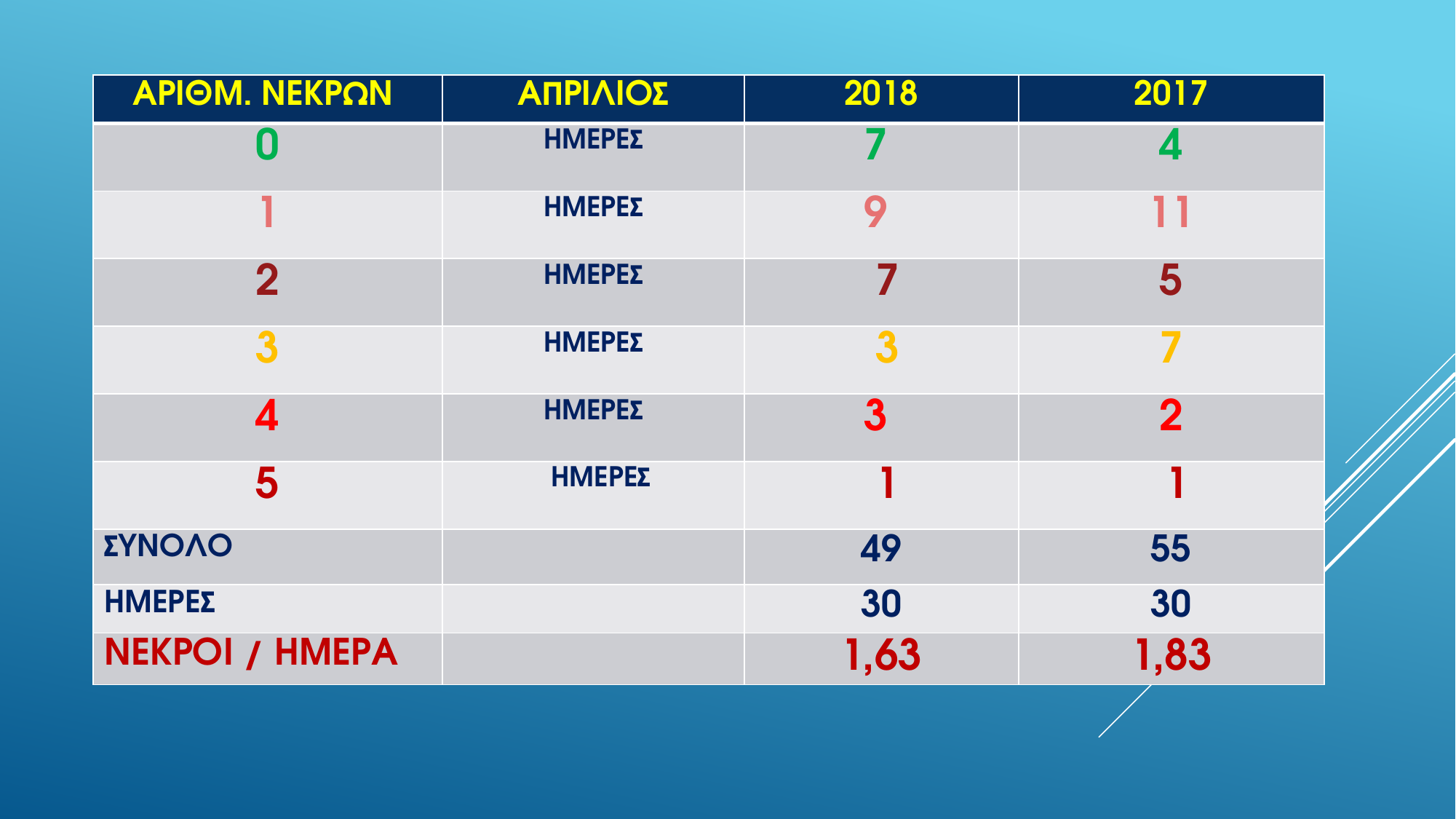

| ΑΡΙΘΜ. ΝΕΚΡΩΝ | ΑΠΡΙΛΙΟΣ | 2018 | 2017 |
| --- | --- | --- | --- |
| 0 | ΗΜΕΡΕΣ | 7 | 4 |
| 1 | ΗΜΕΡΕΣ | 9 | 11 |
| 2 | ΗΜΕΡΕΣ | 7 | 5 |
| 3 | ΗΜΕΡΕΣ | 3 | 7 |
| 4 | ΗΜΕΡΕΣ | 3 | 2 |
| 5 | ΗΜΕΡΕΣ | 1 | 1 |
| ΣΥΝΟΛΟ |  | 49 | 55 |
| ΗΜΕΡΕΣ |  | 30 | 30 |
| ΝΕΚΡΟΙ / ΗΜΕΡΑ |  | 1,63 | 1,83 |